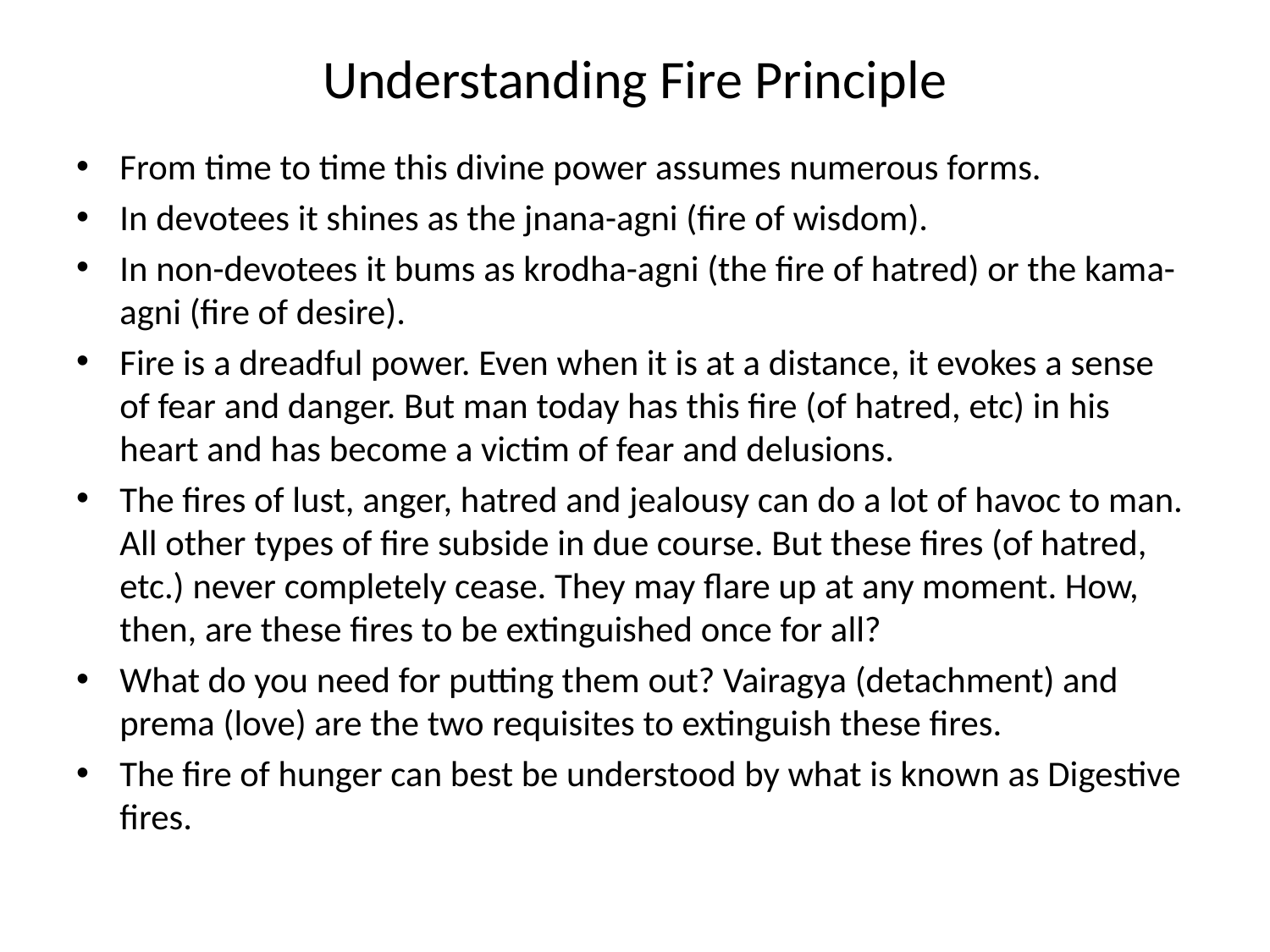

# Understanding Fire Principle
From time to time this divine power assumes numerous forms.
In devotees it shines as the jnana-agni (fire of wisdom).
In non-devotees it bums as krodha-agni (the fire of hatred) or the kama-agni (fire of desire).
Fire is a dreadful power. Even when it is at a distance, it evokes a sense of fear and danger. But man today has this fire (of hatred, etc) in his heart and has become a victim of fear and delusions.
The fires of lust, anger, hatred and jealousy can do a lot of havoc to man. All other types of fire subside in due course. But these fires (of hatred, etc.) never completely cease. They may flare up at any moment. How, then, are these fires to be extinguished once for all?
What do you need for putting them out? Vairagya (detachment) and prema (love) are the two requisites to extinguish these fires.
The fire of hunger can best be understood by what is known as Digestive fires.